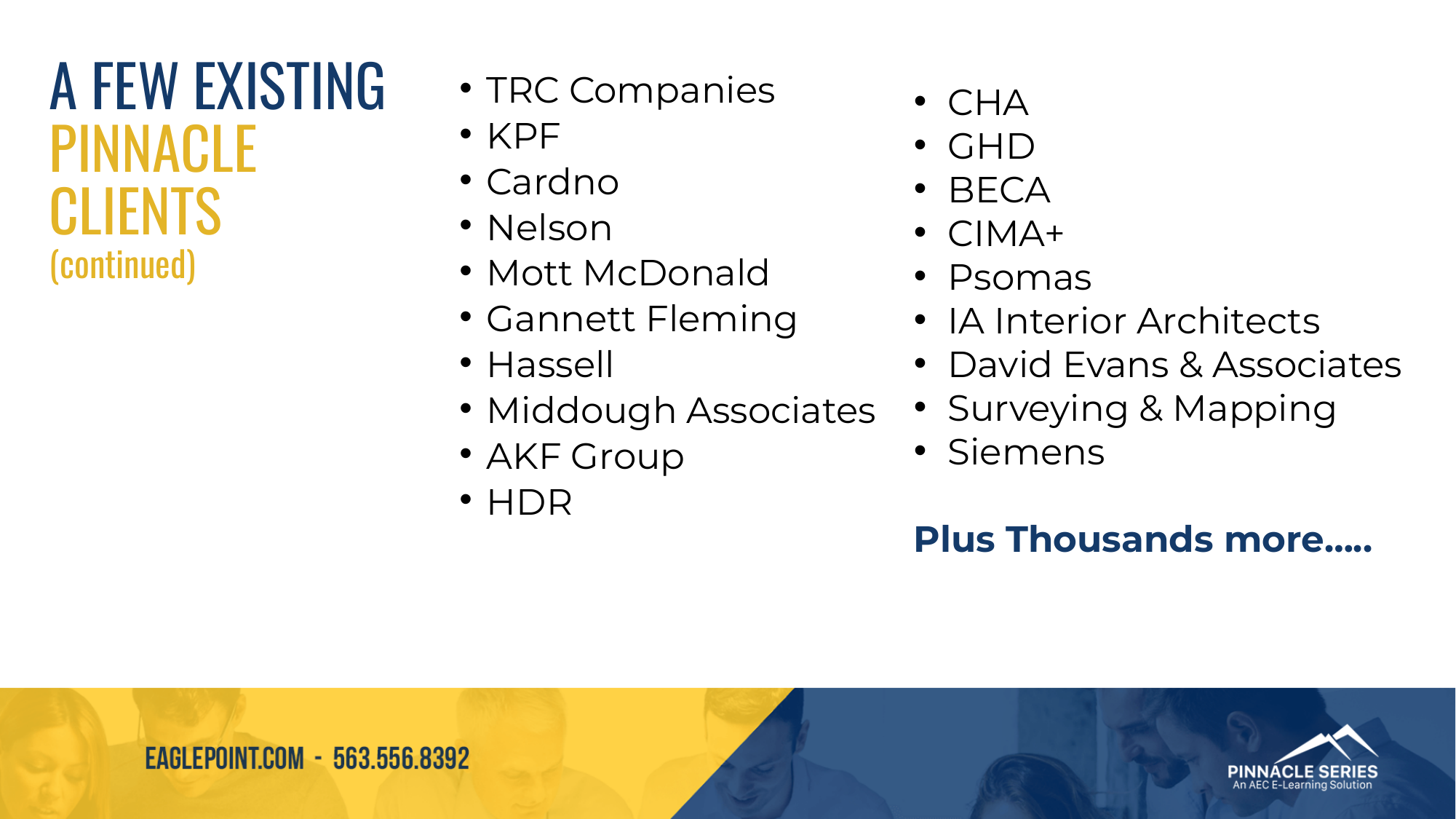

# A FEW EXISTING PINNACLE CLIENTS (continued)
TRC Companies
KPF
Cardno
Nelson
Mott McDonald
Gannett Fleming
Hassell
Middough Associates
AKF Group
HDR

CHA
GHD
BECA
CIMA+
Psomas
IA Interior Architects
David Evans & Associates
Surveying & Mapping
Siemens
Plus Thousands more…..